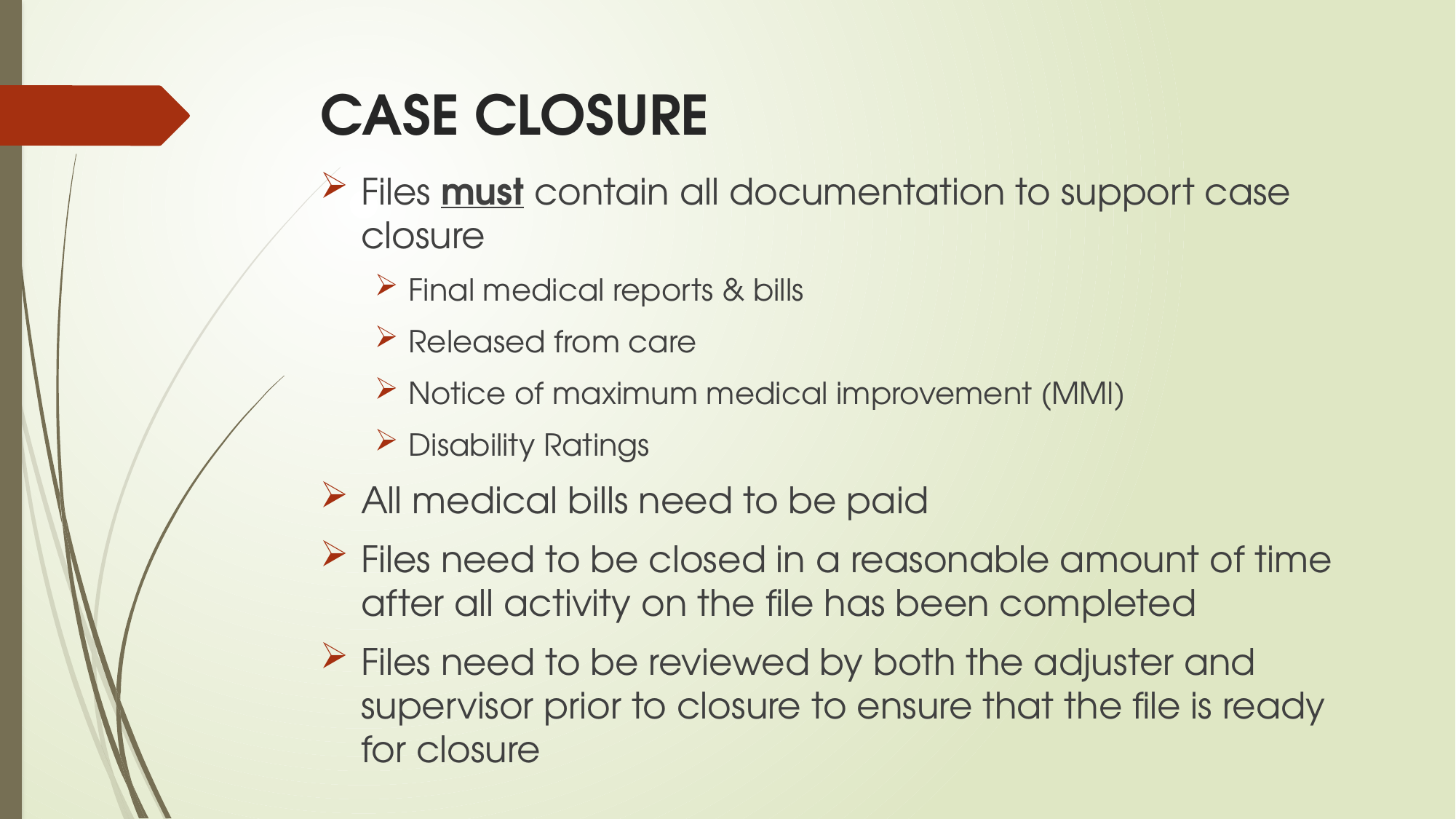

# CASE CLOSURE
Files must contain all documentation to support case closure
Final medical reports & bills
Released from care
Notice of maximum medical improvement (MMI)
Disability Ratings
All medical bills need to be paid
Files need to be closed in a reasonable amount of time after all activity on the file has been completed
Files need to be reviewed by both the adjuster and supervisor prior to closure to ensure that the file is ready for closure